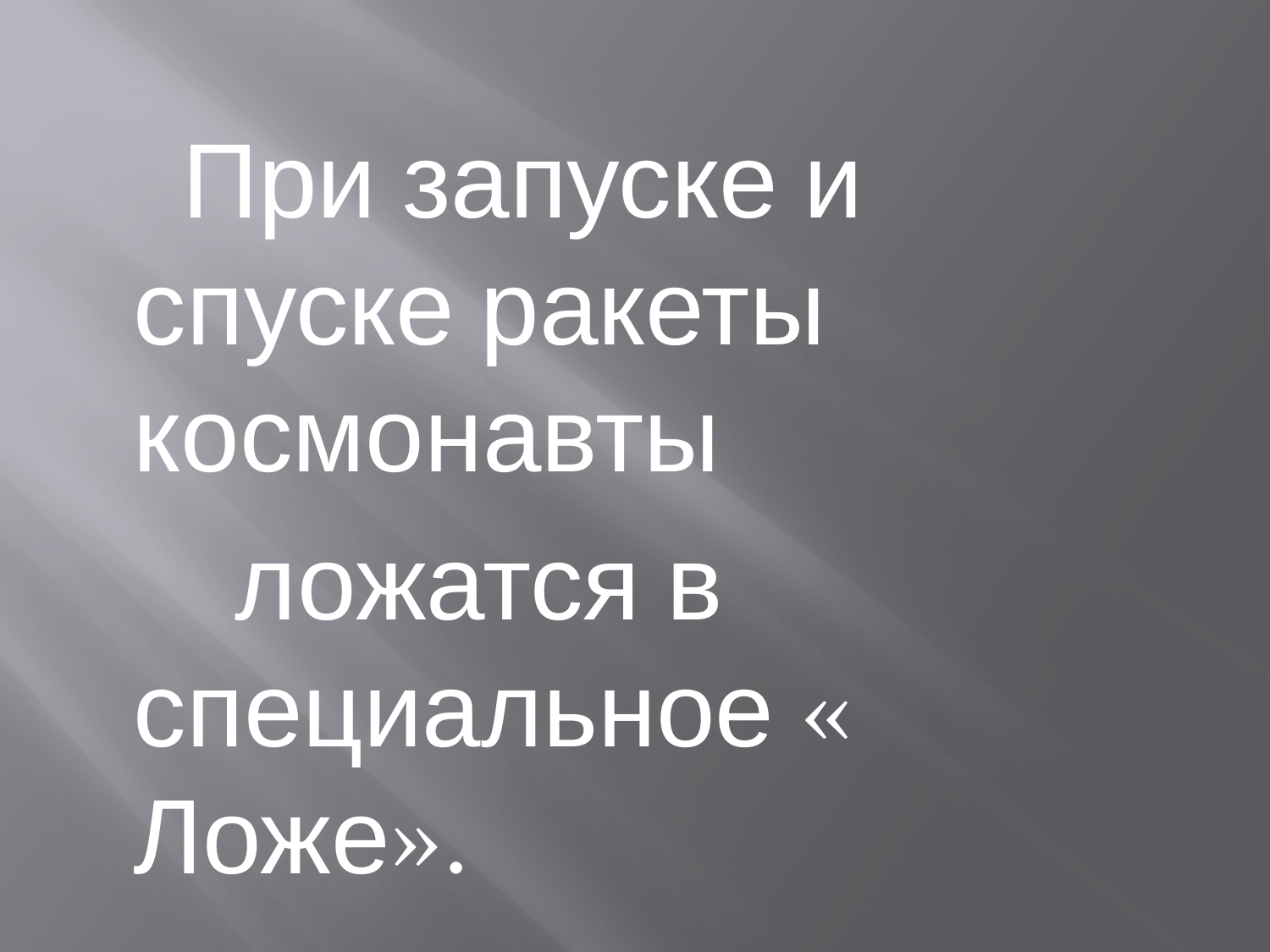

При запуске и спуске ракеты космонавты
      ложатся в специальное « Ложе».